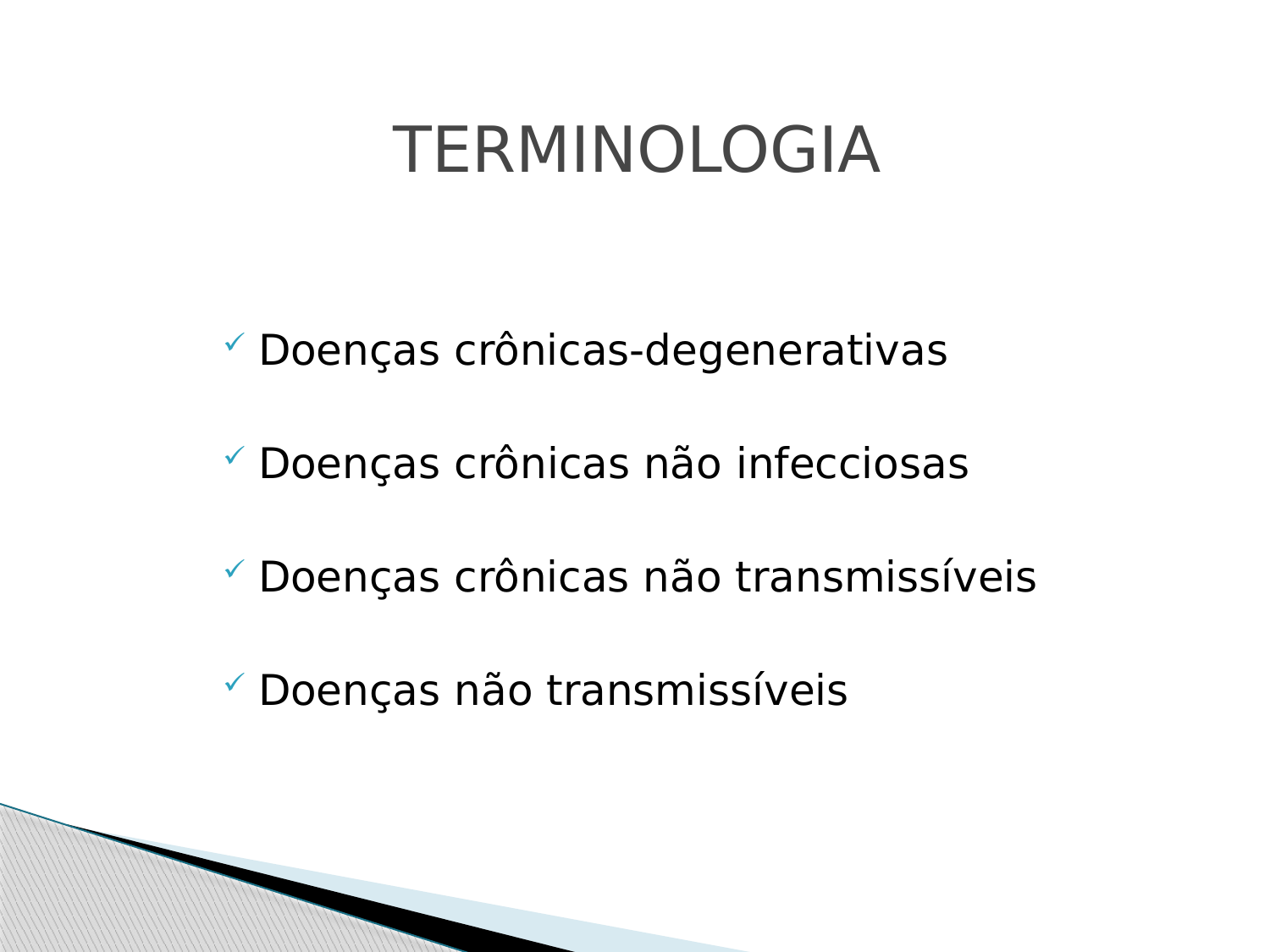

TERMINOLOGIA
Doenças crônicas-degenerativas
Doenças crônicas não infecciosas
Doenças crônicas não transmissíveis
Doenças não transmissíveis